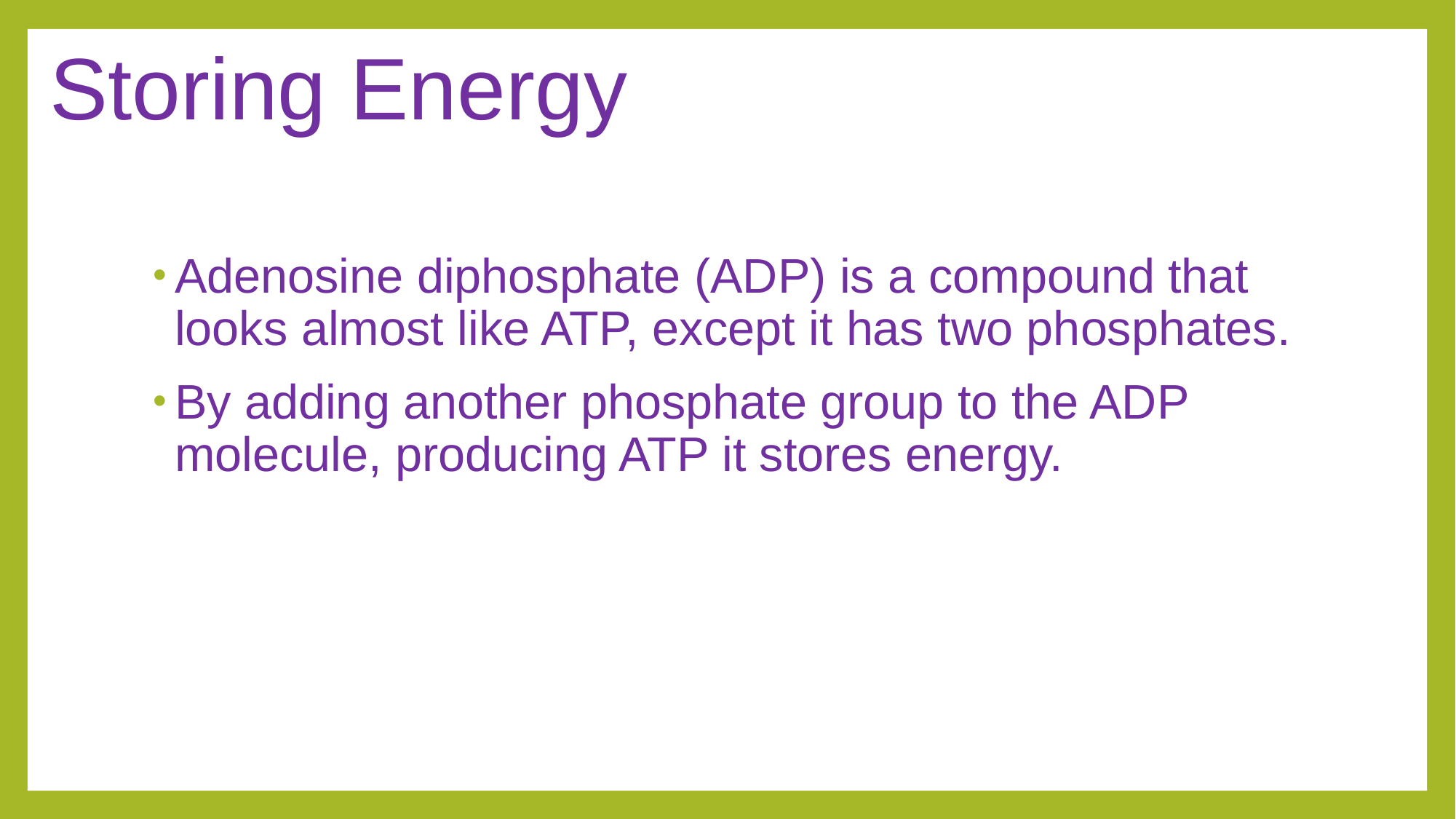

# Storing Energy
Adenosine diphosphate (ADP) is a compound that looks almost like ATP, except it has two phosphates.
By adding another phosphate group to the ADP molecule, producing ATP it stores energy.